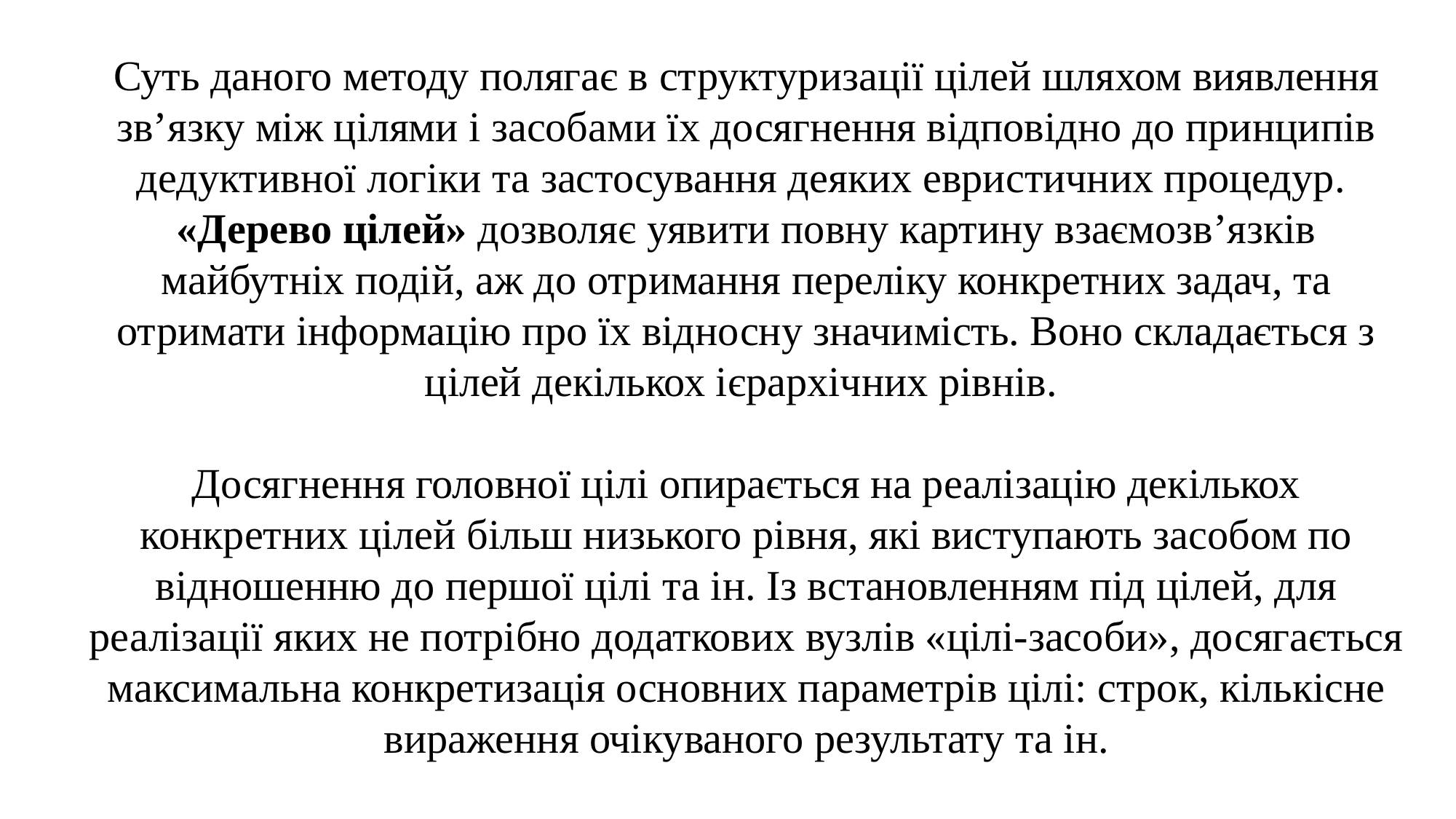

# Суть даного методу полягає в структуризації цілей шляхом виявлення зв’язку між цілями і засобами їх досягнення відповідно до принципів дедуктивної логіки та застосування деяких евристичних процедур. «Дерево цілей» дозволяє уявити повну картину взаємозв’язків майбутніх подій, аж до отримання переліку конкретних задач, та отримати інформацію про їх відносну значимість. Воно складається з цілей декількох ієрархічних рівнів. Досягнення головної цілі опирається на реалізацію декількох конкретних цілей більш низького рівня, які виступають засобом по відношенню до першої цілі та ін. Із встановленням під цілей, для реалізації яких не потрібно додаткових вузлів «цілі-засоби», досягається максимальна конкретизація основних параметрів цілі: строк, кількісне вираження очікуваного результату та ін.